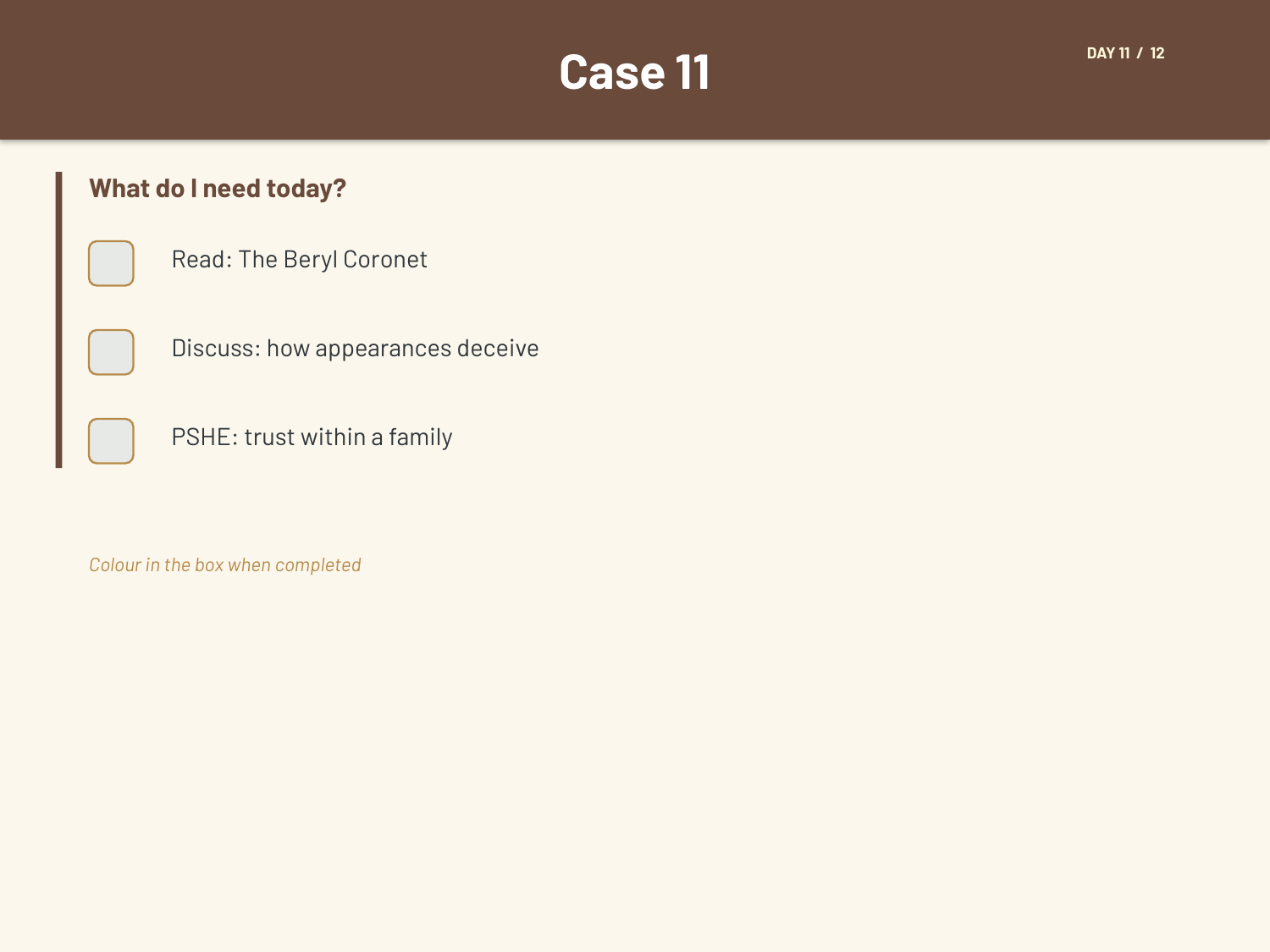

Case 11
DAY 11  /  12
What do I need today?

Read: The Beryl Coronet

Discuss: how appearances deceive

PSHE: trust within a family

Colour in the box when completed